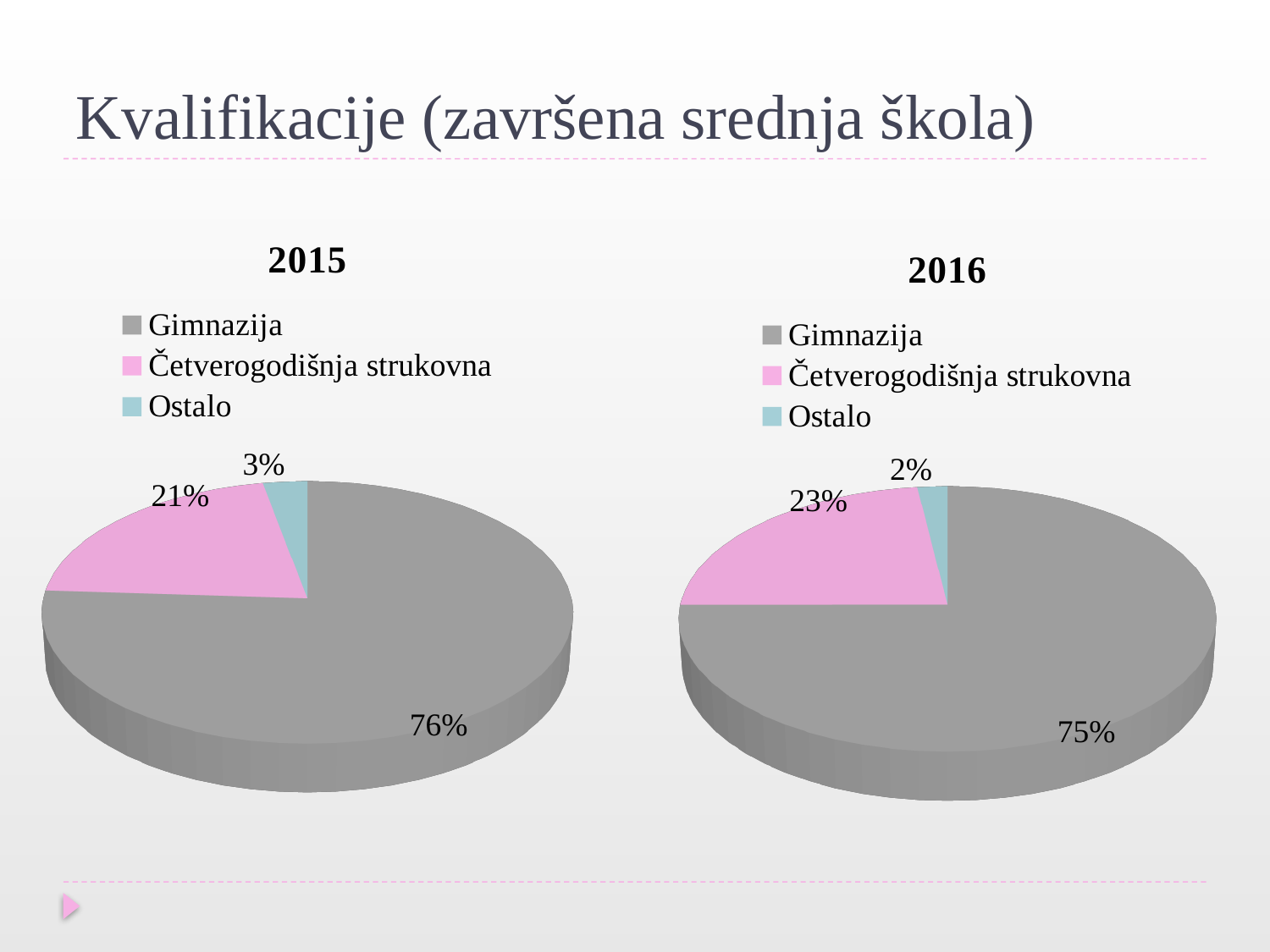

# Kvalifikacije (završena srednja škola)

[unsupported chart]

[unsupported chart]